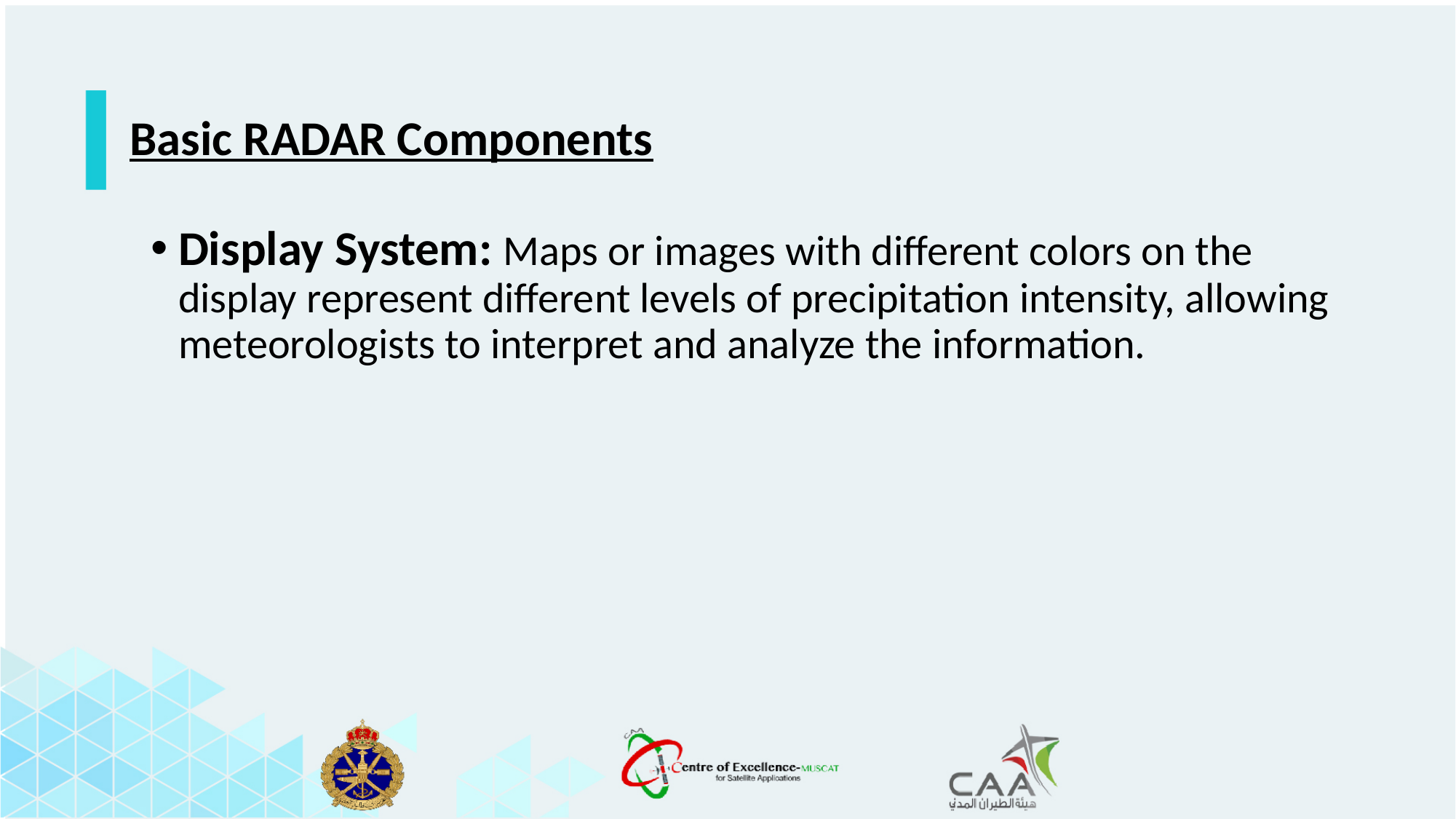

Basic RADAR Components
Display System: Maps or images with different colors on the display represent different levels of precipitation intensity, allowing meteorologists to interpret and analyze the information.